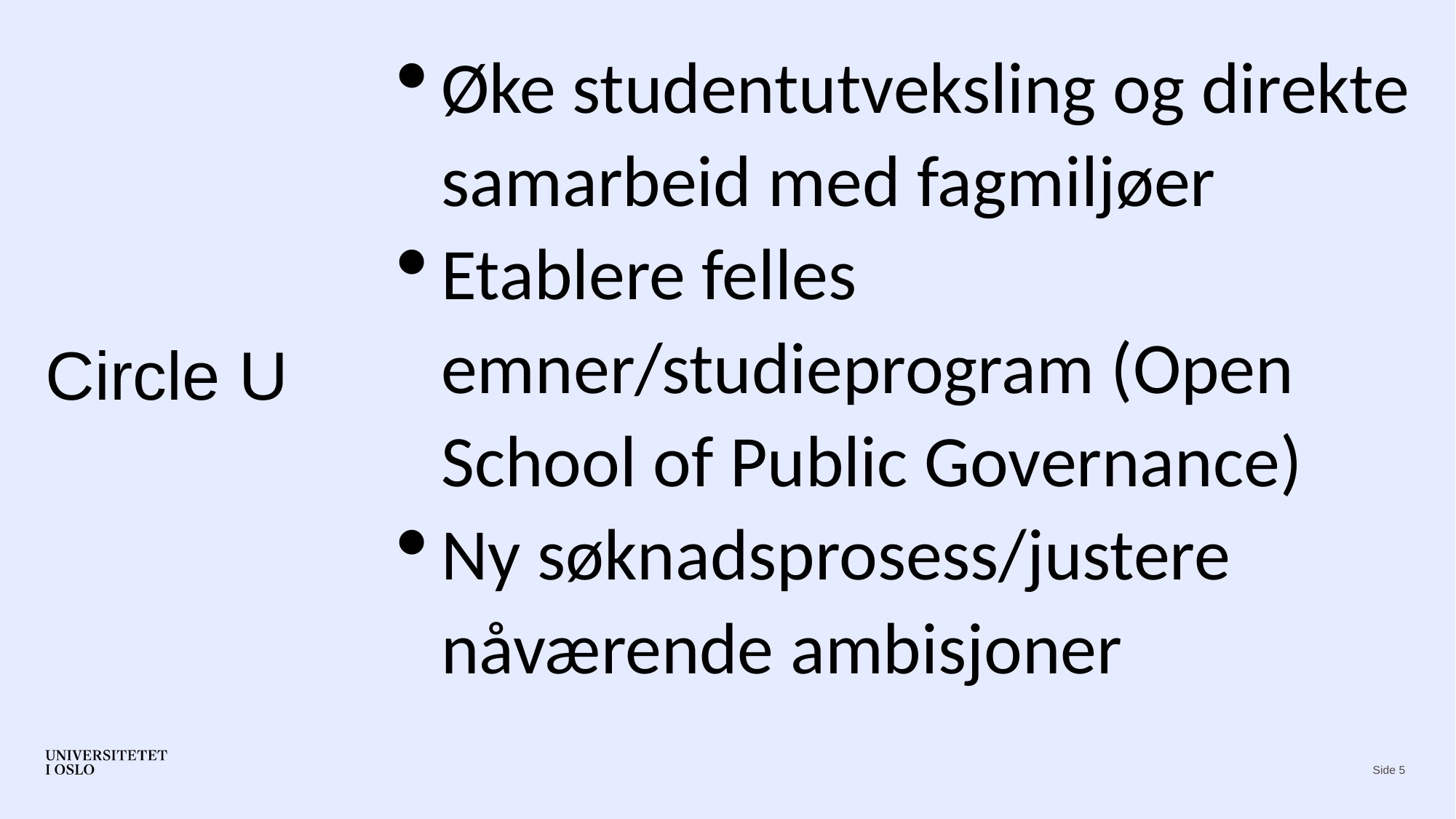

Øke studentutveksling og direkte samarbeid med fagmiljøer
Etablere felles emner/studieprogram (Open School of Public Governance)
Ny søknadsprosess/justere nåværende ambisjoner

# Circle U
Side 5